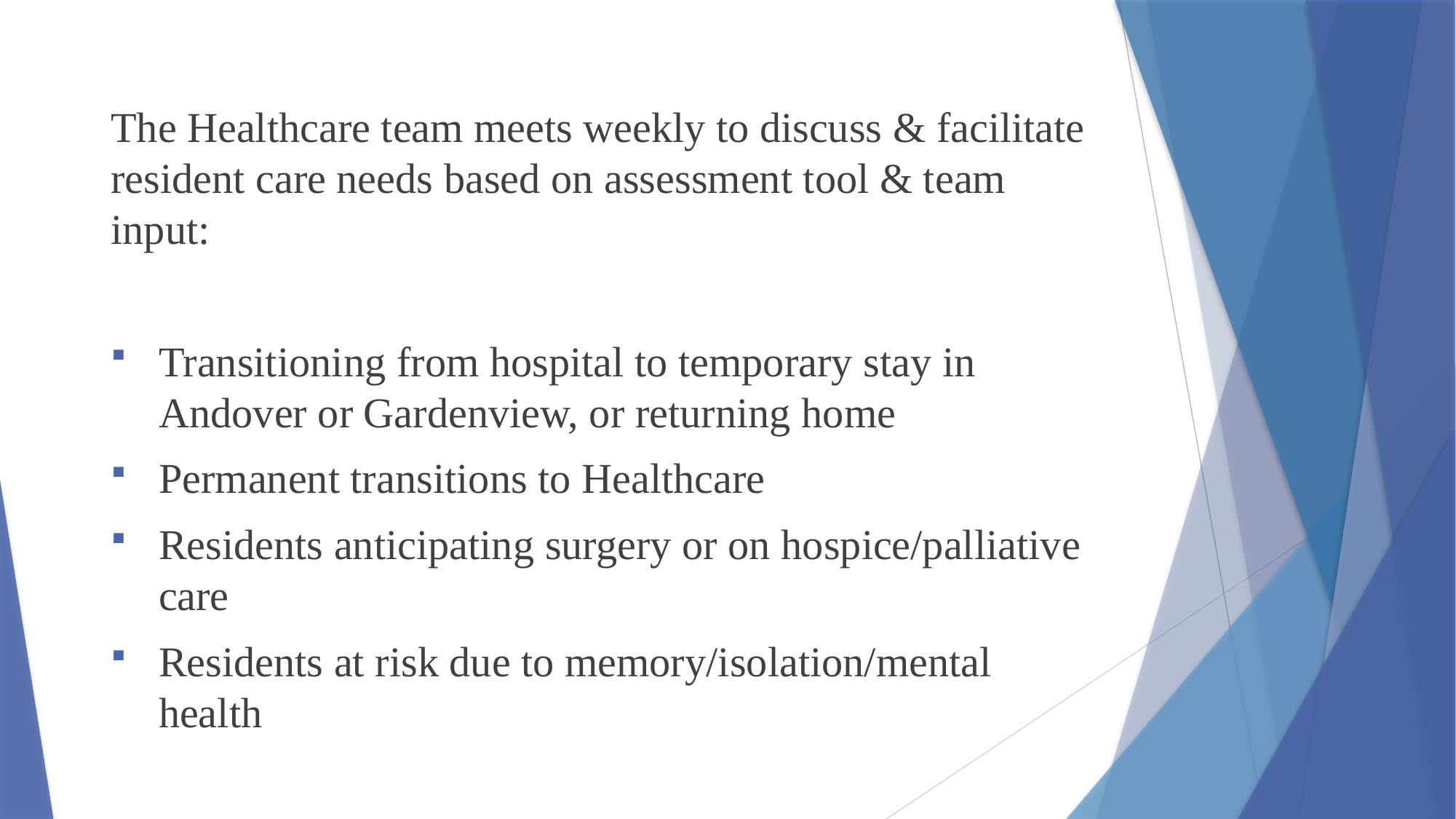

The Healthcare team meets weekly to discuss & facilitate resident care needs based on assessment tool & team input:

Transitioning from hospital to temporary stay in Andover or Gardenview, or returning home
Permanent transitions to Healthcare
Residents anticipating surgery or on hospice/palliative care
Residents at risk due to memory/isolation/mental health